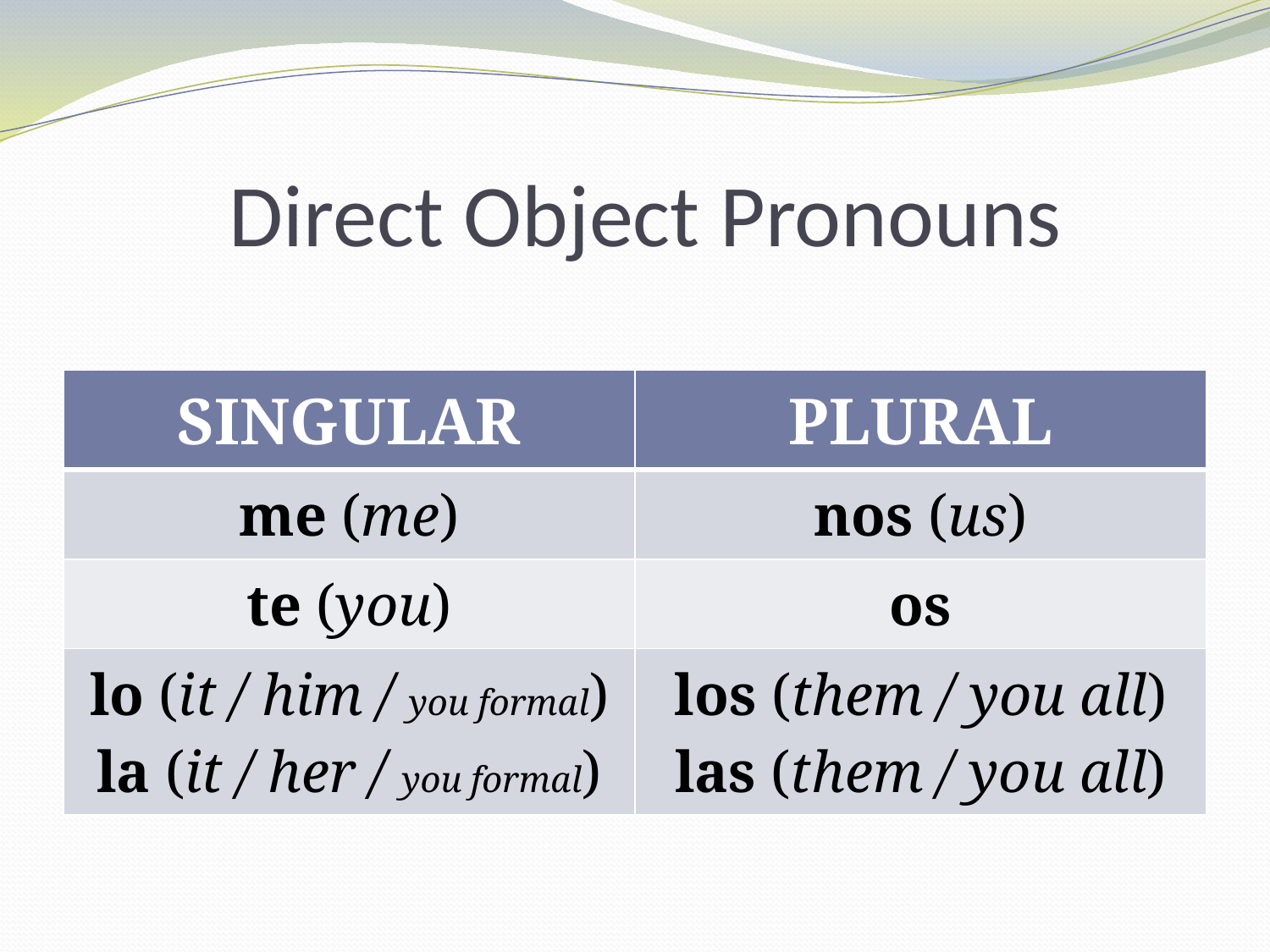

# Direct Object Pronouns
| SINGULAR | PLURAL |
| --- | --- |
| me (me) | nos (us) |
| te (you) | os |
| lo (it / him / you formal) la (it / her / you formal) | los (them / you all) las (them / you all) |